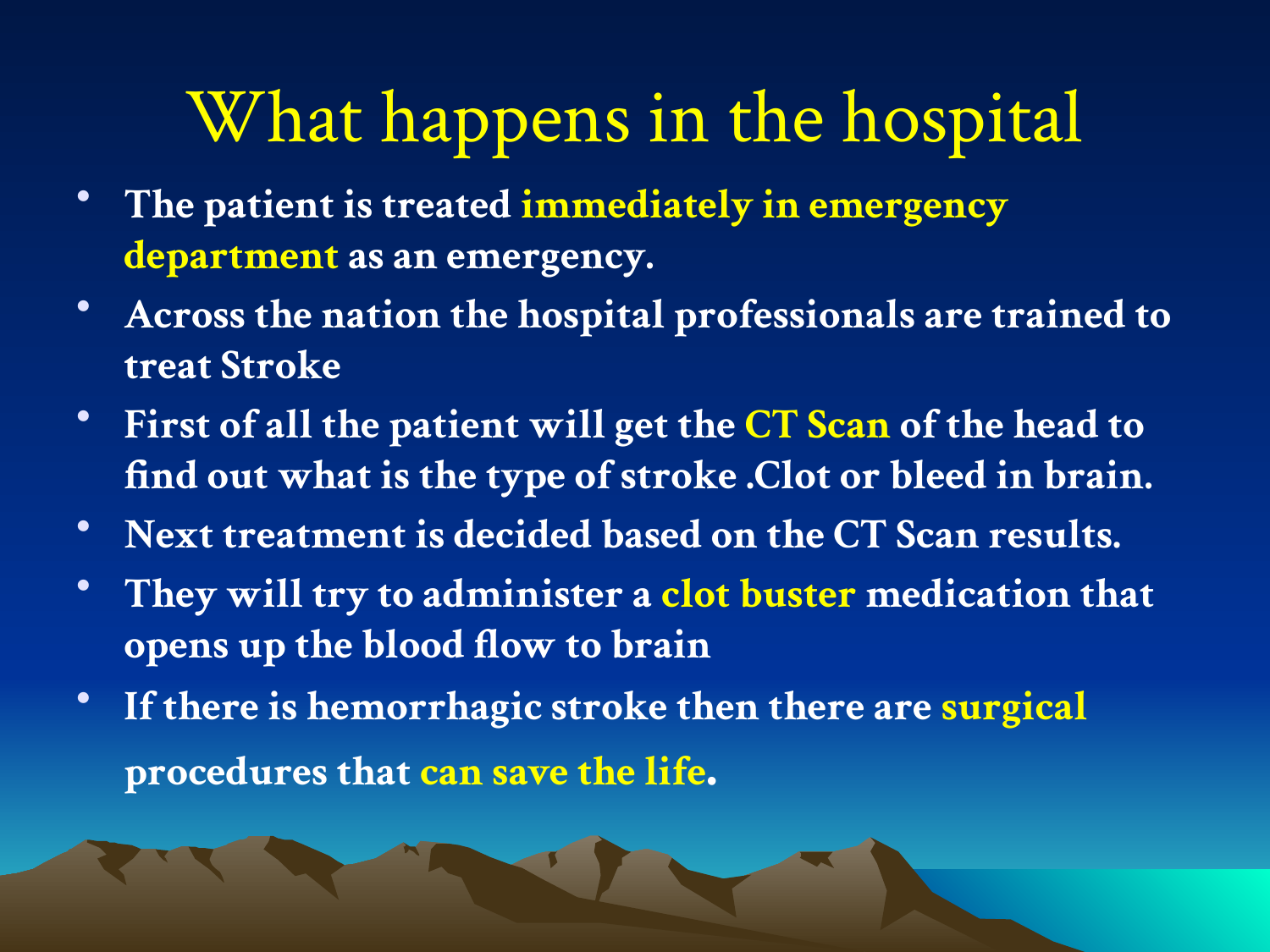

# What happens in the hospital
The patient is treated immediately in emergency department as an emergency.
Across the nation the hospital professionals are trained to treat Stroke
First of all the patient will get the CT Scan of the head to find out what is the type of stroke .Clot or bleed in brain.
Next treatment is decided based on the CT Scan results.
They will try to administer a clot buster medication that opens up the blood flow to brain
If there is hemorrhagic stroke then there are surgical procedures that can save the life.